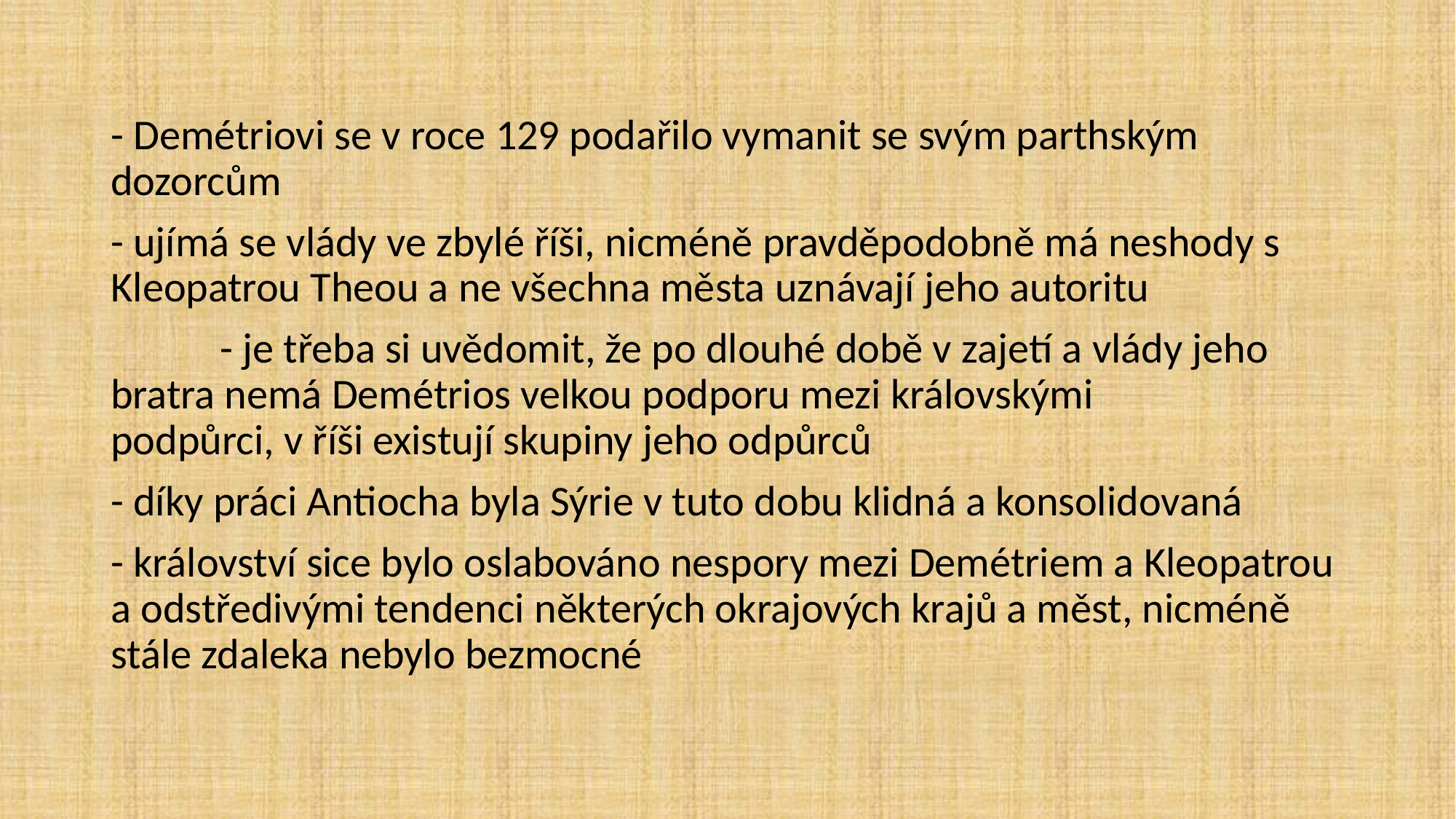

- Demétriovi se v roce 129 podařilo vymanit se svým parthským dozorcům
- ujímá se vlády ve zbylé říši, nicméně pravděpodobně má neshody s Kleopatrou Theou a ne všechna města uznávají jeho autoritu
	- je třeba si uvědomit, že po dlouhé době v zajetí a vlády jeho 	bratra nemá Demétrios velkou podporu mezi královskými 	podpůrci, v říši existují skupiny jeho odpůrců
- díky práci Antiocha byla Sýrie v tuto dobu klidná a konsolidovaná
- království sice bylo oslabováno nespory mezi Demétriem a Kleopatrou a odstředivými tendenci některých okrajových krajů a měst, nicméně stále zdaleka nebylo bezmocné